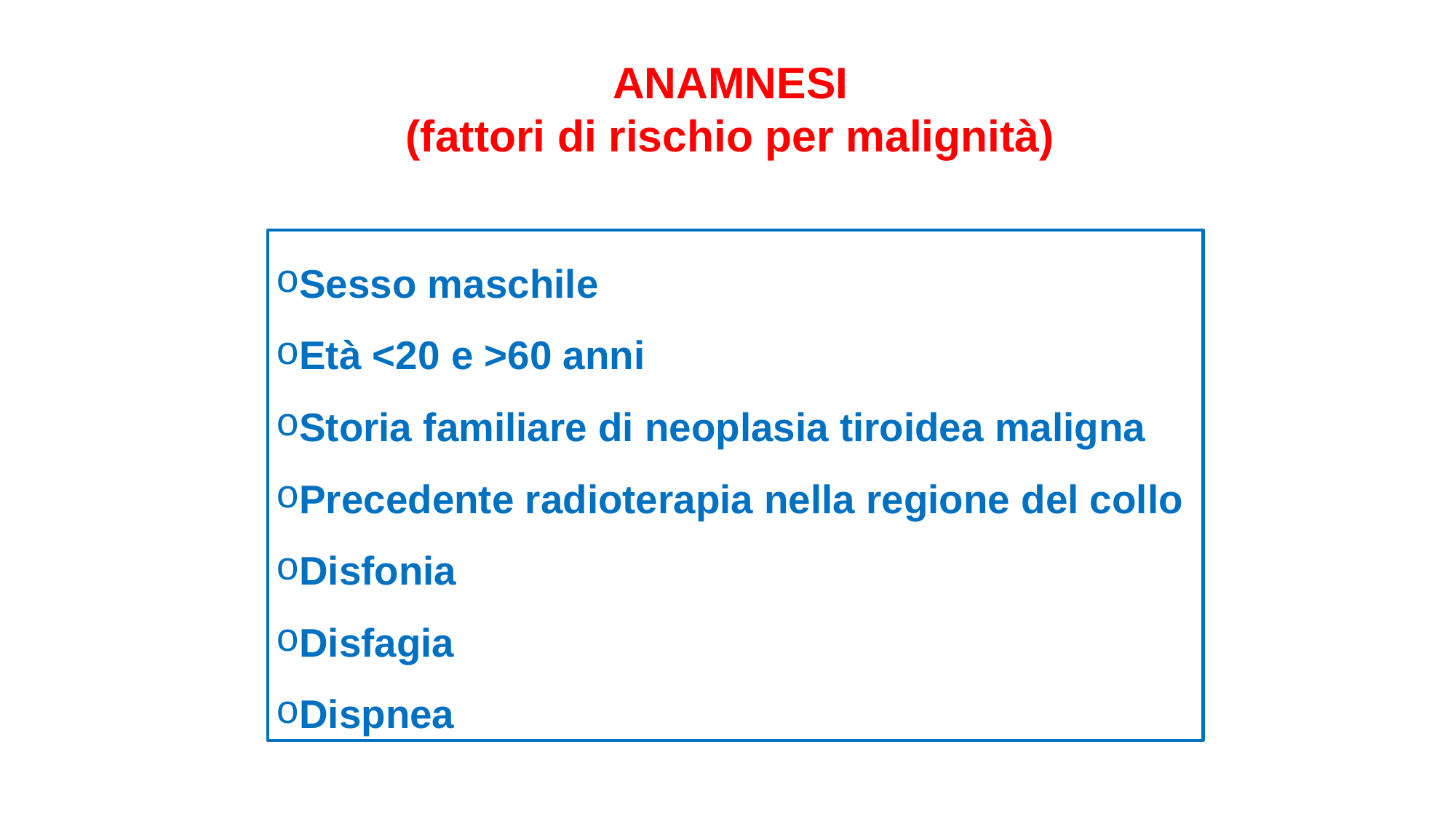

ANAMNESI
(fattori di rischio per malignità)
Sesso maschile
Età <20 e >60 anni
Storia familiare di neoplasia tiroidea maligna
Precedente radioterapia nella regione del collo
Disfonia
Disfagia
Dispnea